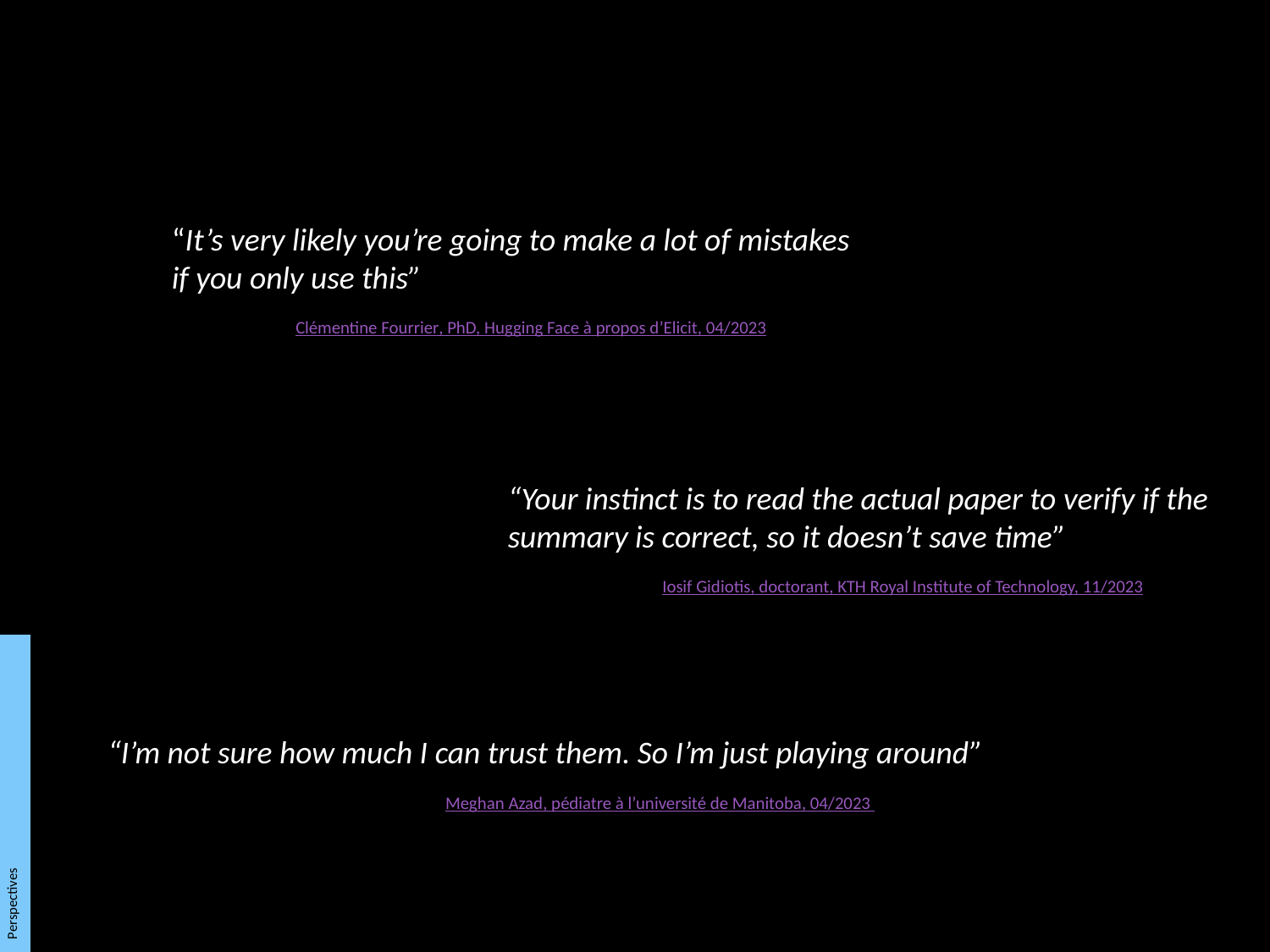

“It’s very likely you’re going to make a lot of mistakes
if you only use this”
Clémentine Fourrier, PhD, Hugging Face à propos d’Elicit, 04/2023
“Your instinct is to read the actual paper to verify if the summary is correct, so it doesn’t save time”

Iosif Gidiotis, doctorant, KTH Royal Institute of Technology, 11/2023

“I’m not sure how much I can trust them. So I’m just playing around”
Meghan Azad, pédiatre à l’université de Manitoba, 04/2023